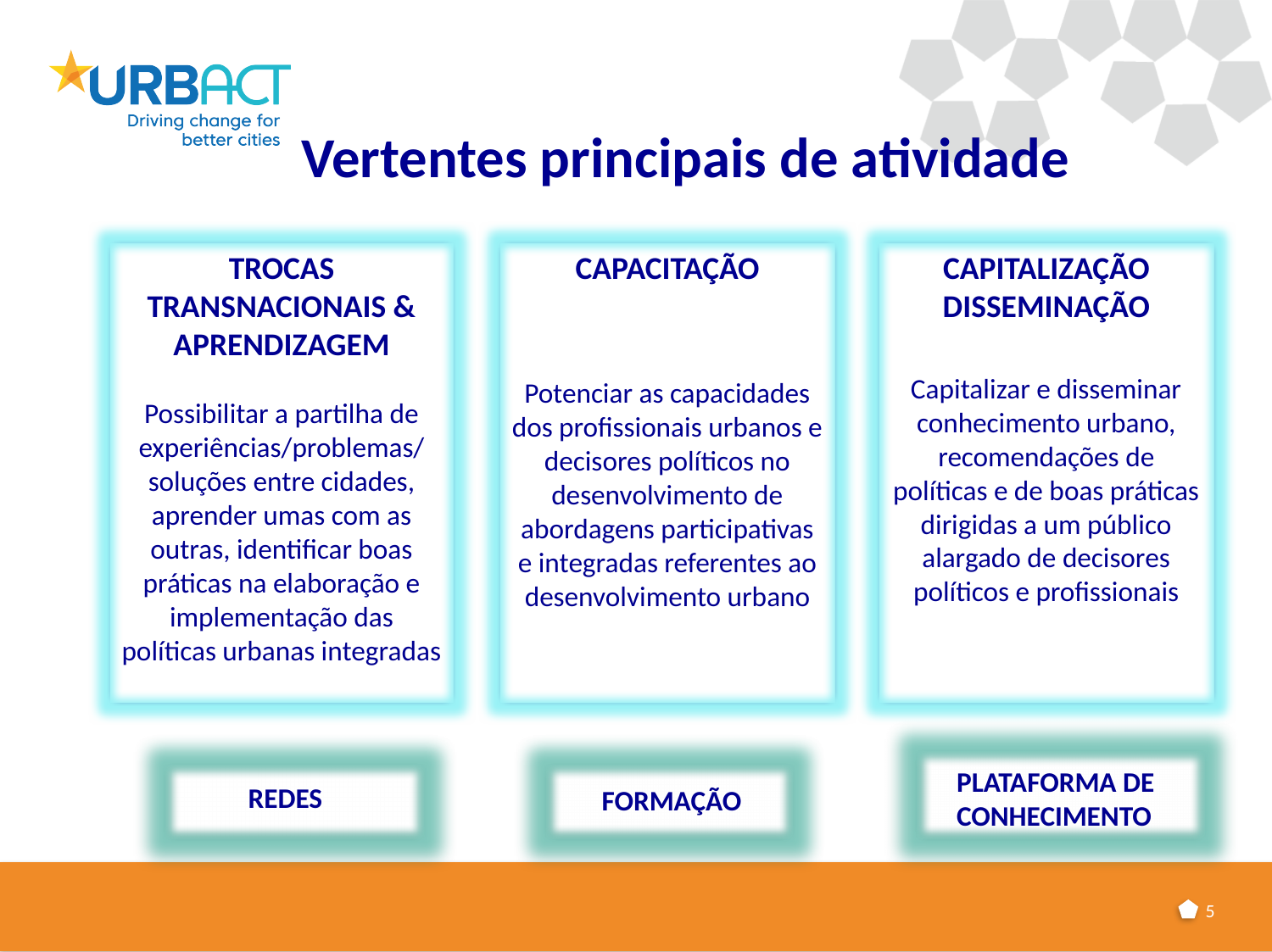

# Vertentes principais de atividade
TROCAS TRANSNACIONAIS & APRENDIZAGEM

Possibilitar a partilha de experiências/problemas/
soluções entre cidades, aprender umas com as outras, identificar boas práticas na elaboração e implementação das políticas urbanas integradas

CAPACITAÇÃO

Potenciar as capacidades dos profissionais urbanos e decisores políticos no desenvolvimento de abordagens participativas e integradas referentes ao desenvolvimento urbano
CAPITALIZAÇÃO
DISSEMINAÇÃO

Capitalizar e disseminar conhecimento urbano, recomendações de políticas e de boas práticas dirigidas a um público alargado de decisores políticos e profissionais

PLATAFORMA DE CONHECIMENTO

REDES
FORMAÇÃO
5